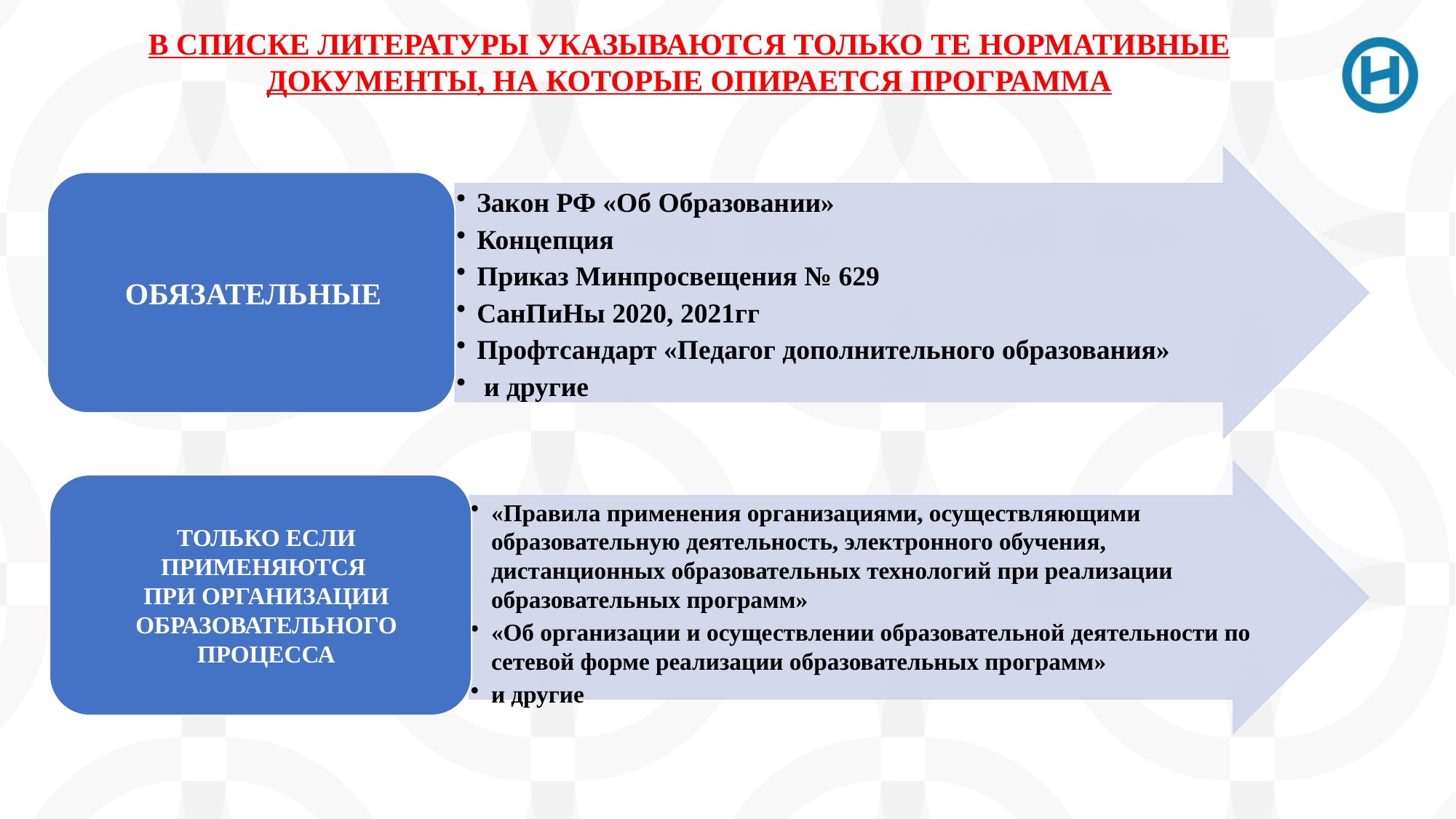

# В СПИСКЕ ЛИТЕРАТУРЫ УКАЗЫВАЮТСЯ ТОЛЬКО ТЕ НОРМАТИВНЫЕ ДОКУМЕНТЫ, НА КОТОРЫЕ ОПИРАЕТСЯ ПРОГРАММА
Закон РФ «Об Образовании»
Концепция
Приказ Минпросвещения № 629
СанПиНы 2020, 2021гг
Профтсандарт «Педагог дополнительного образования»
 и другие

ОБЯЗАТЕЛЬНЫЕ
«Правила применения организациями, осуществляющими образовательную деятельность, электронного обучения, дистанционных образовательных технологий при реализации образовательных программ»
«Об организации и осуществлении образовательной деятельности по сетевой форме реализации образовательных программ»
и другие
ТОЛЬКО ЕСЛИ ПРИМЕНЯЮТСЯ
ПРИ ОРГАНИЗАЦИИ ОБРАЗОВАТЕЛЬНОГО ПРОЦЕССА